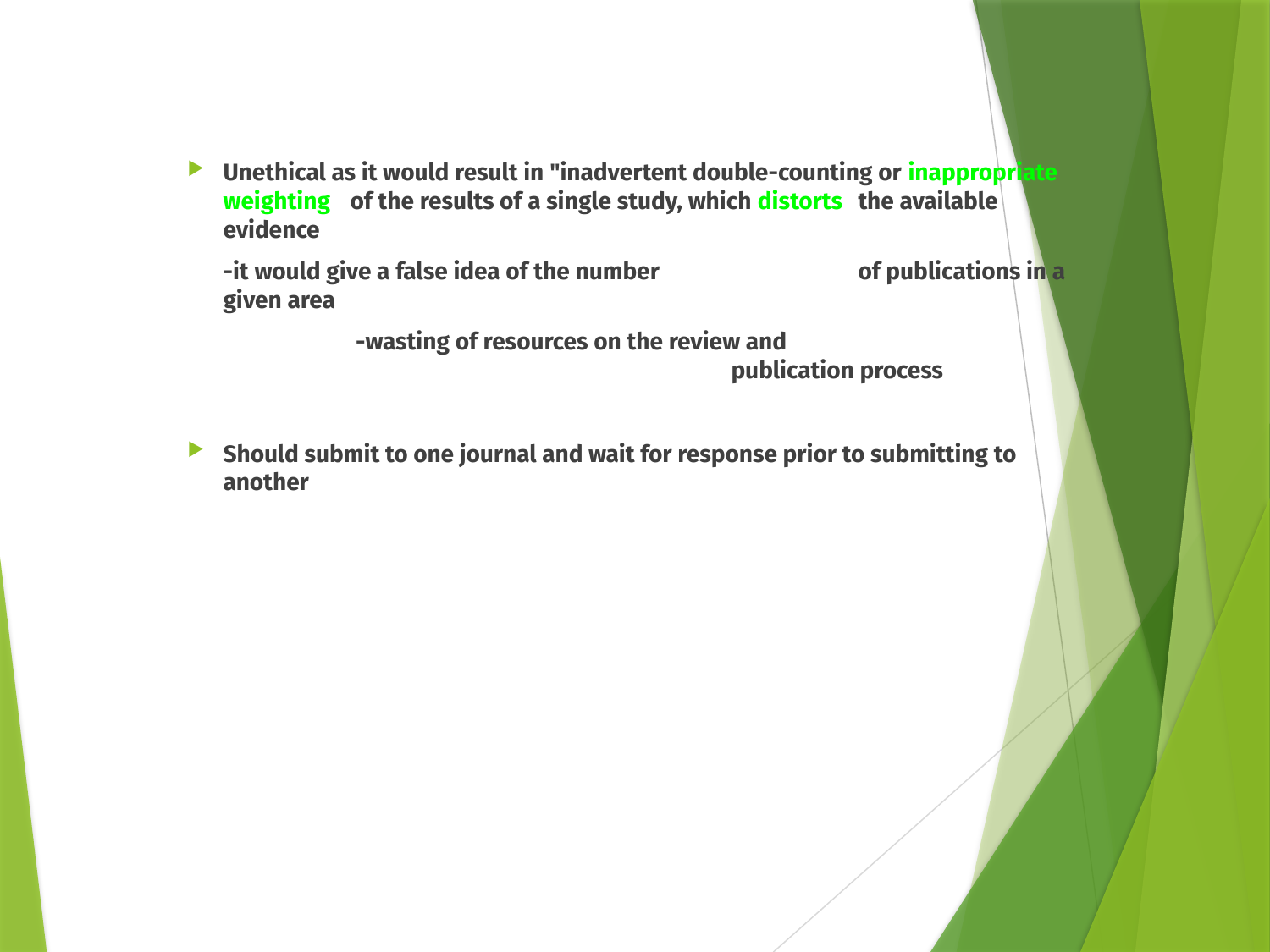

#
Unethical as it would result in "inadvertent double-counting or inappropriate weighting 	of the results of a single study, which distorts 	the available evidence
	-it would give a false idea of the number 		of publications in a given area
		 -wasting of resources on the review and 						publication process

Should submit to one journal and wait for response prior to submitting to another